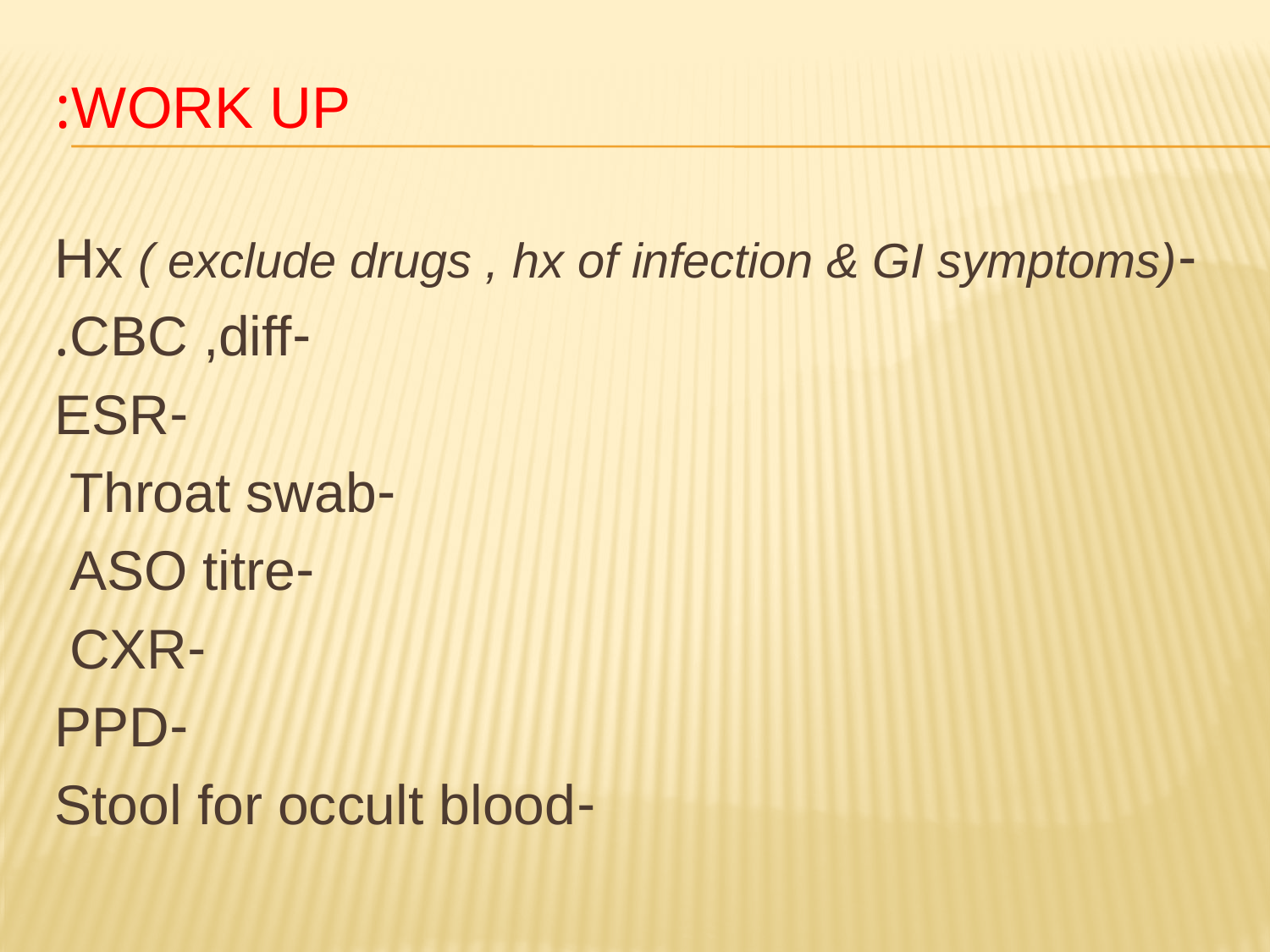

# Work up:
-Hx ( exclude drugs , hx of infection & GI symptoms)
-CBC ,diff.
-ESR
-Throat swab
-ASO titre
-CXR
-PPD
-Stool for occult blood